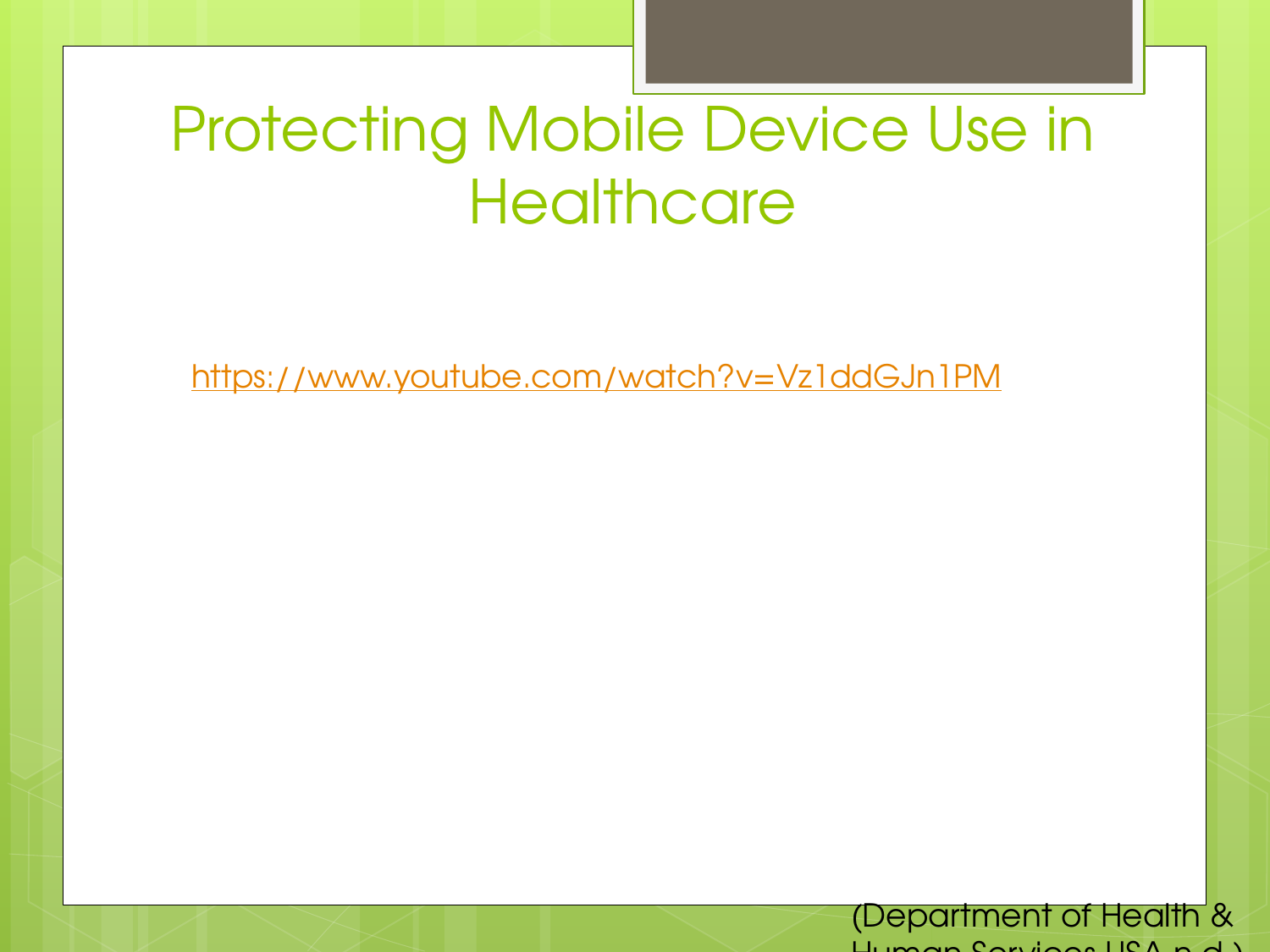

# Protecting Mobile Device Use in Healthcare
https://www.youtube.com/watch?v=Vz1ddGJn1PM

(Department of Health & Human Services USA,n.d.)